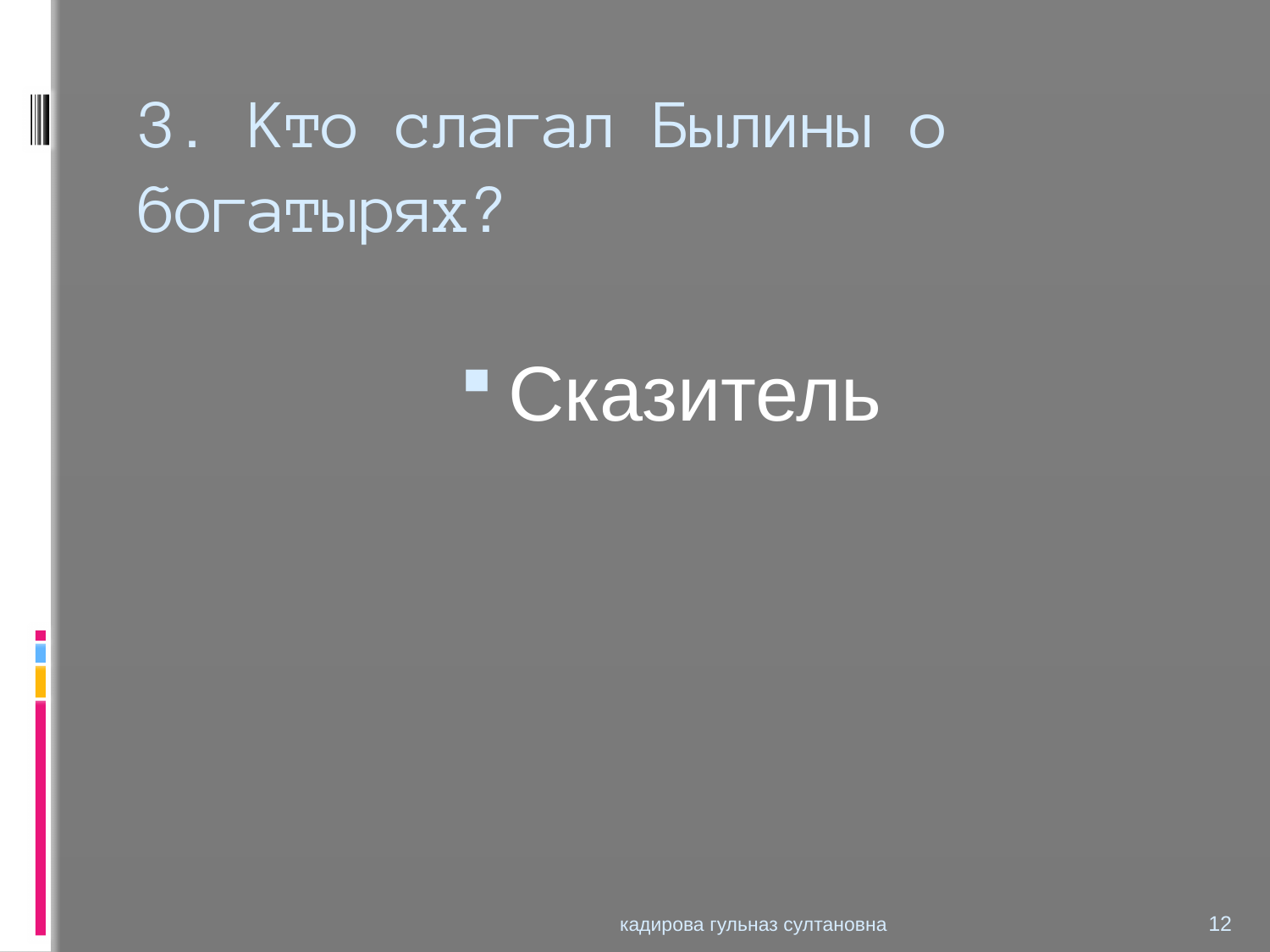

# 3. Кто слагал Былины о богатырях?
Сказитель
кадирова гульназ султановна
12